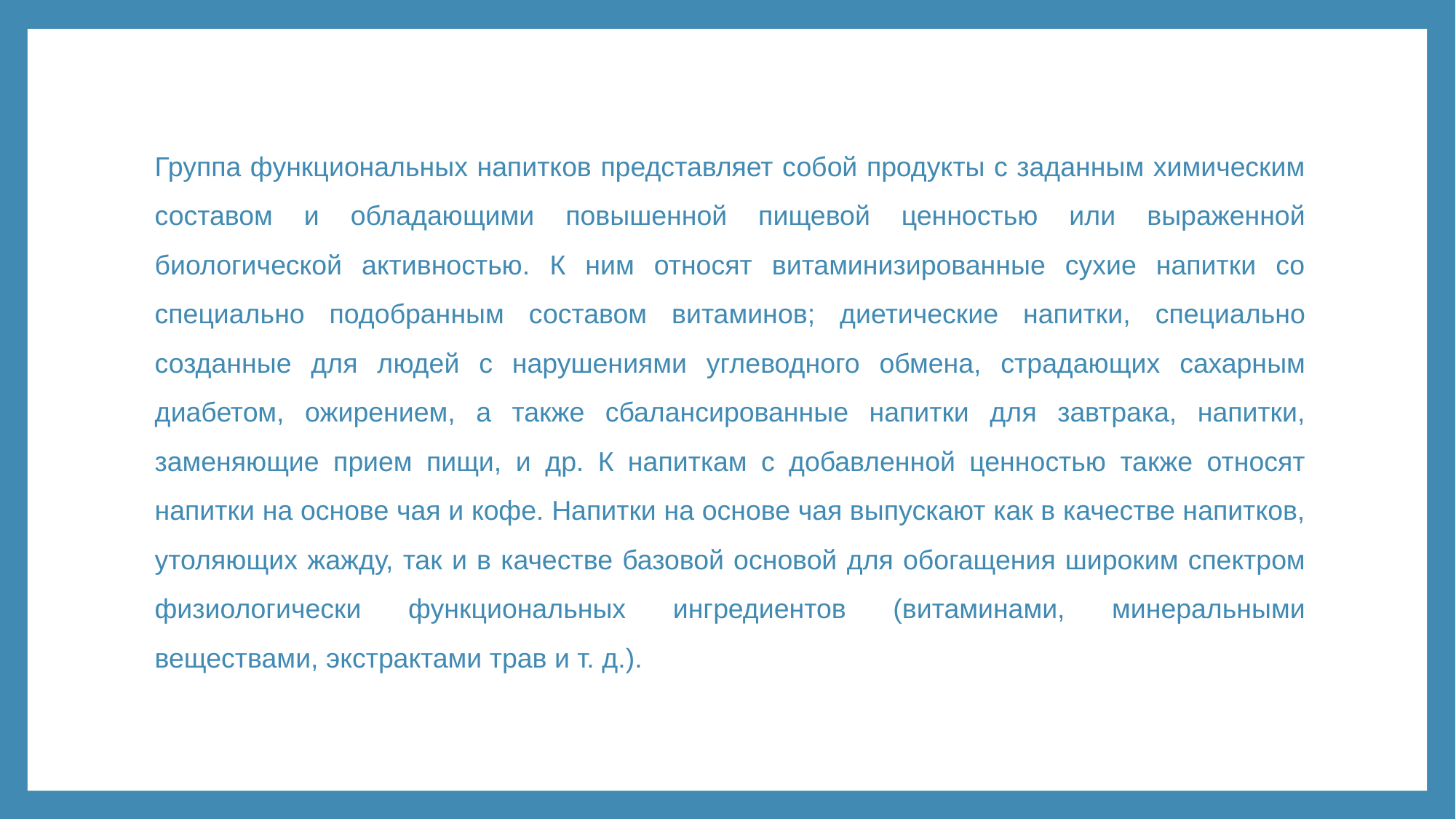

Группа функциональных напитков представляет собой продукты с заданным химическим составом и обладающими повышенной пищевой ценностью или выраженной биологической активностью. К ним относят витаминизированные сухие напитки со специально подобранным составом витаминов; диетические напитки, специально созданные для людей с нарушениями углеводного обмена, страдающих сахарным диабетом, ожирением, а также сбалансированные напитки для завтрака, напитки, заменяющие прием пищи, и др. К напиткам с добавленной ценностью также относят напитки на основе чая и кофе. Напитки на основе чая выпускают как в качестве напитков, утоляющих жажду, так и в качестве базовой основой для обогащения широким спектром физиологически функциональных ингредиентов (витаминами, минеральными веществами, экстрактами трав и т. д.).